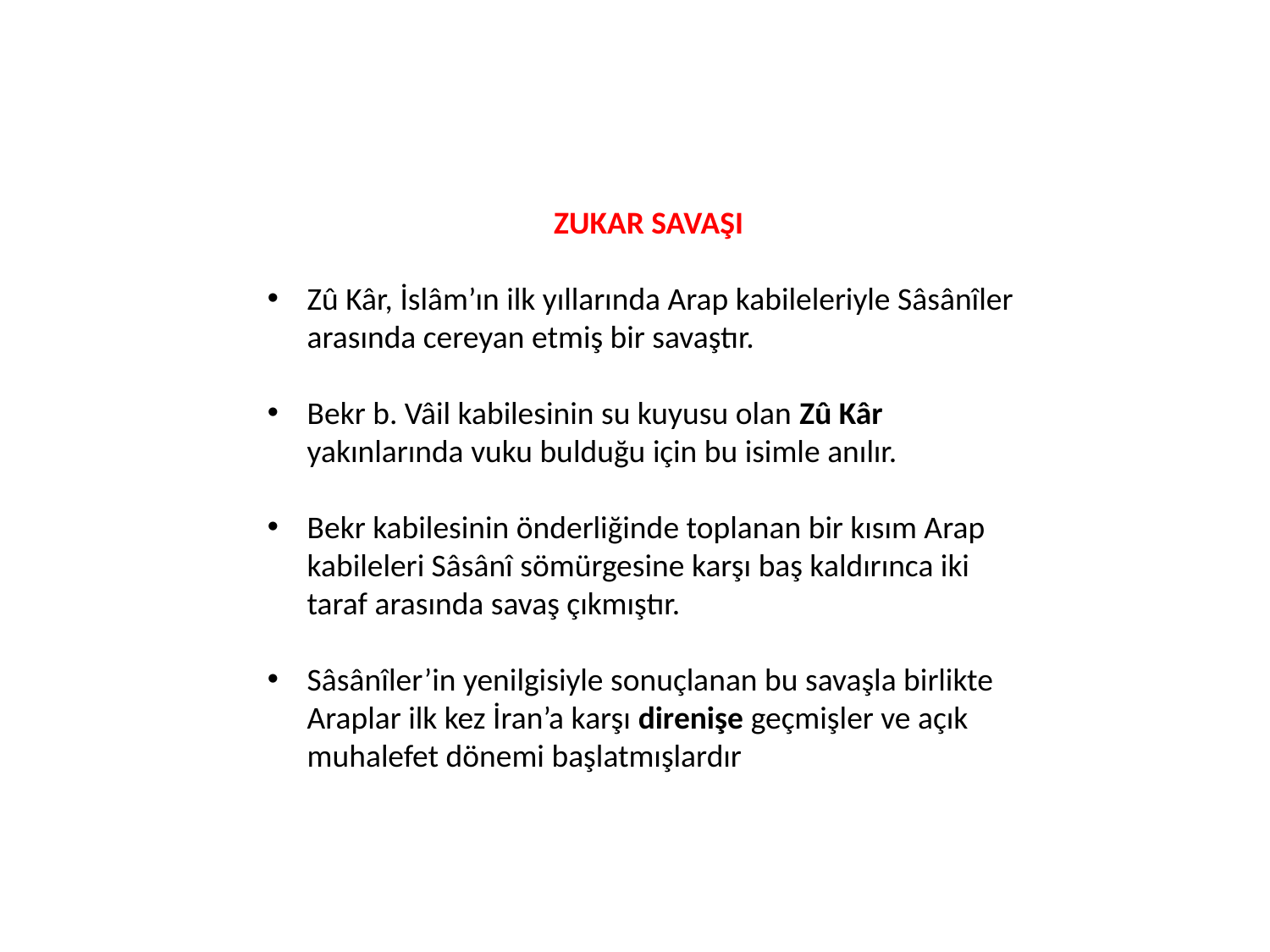

ZUKAR SAVAŞI

Zû Kâr, İslâm’ın ilk yıllarında Arap kabileleriyle Sâsânîler arasında cereyan etmiş bir savaştır.

Bekr b. Vâil kabilesinin su kuyusu olan Zû Kâr yakınlarında vuku bulduğu için bu isimle anılır.

Bekr kabilesinin önderliğinde toplanan bir kısım Arap kabileleri Sâsânî sömürgesine karşı baş kaldırınca iki taraf arasında savaş çıkmıştır.

Sâsânîler’in yenilgisiyle sonuçlanan bu savaşla birlikte Araplar ilk kez İran’a karşı direnişe geçmişler ve açık muhalefet dönemi başlatmışlardır